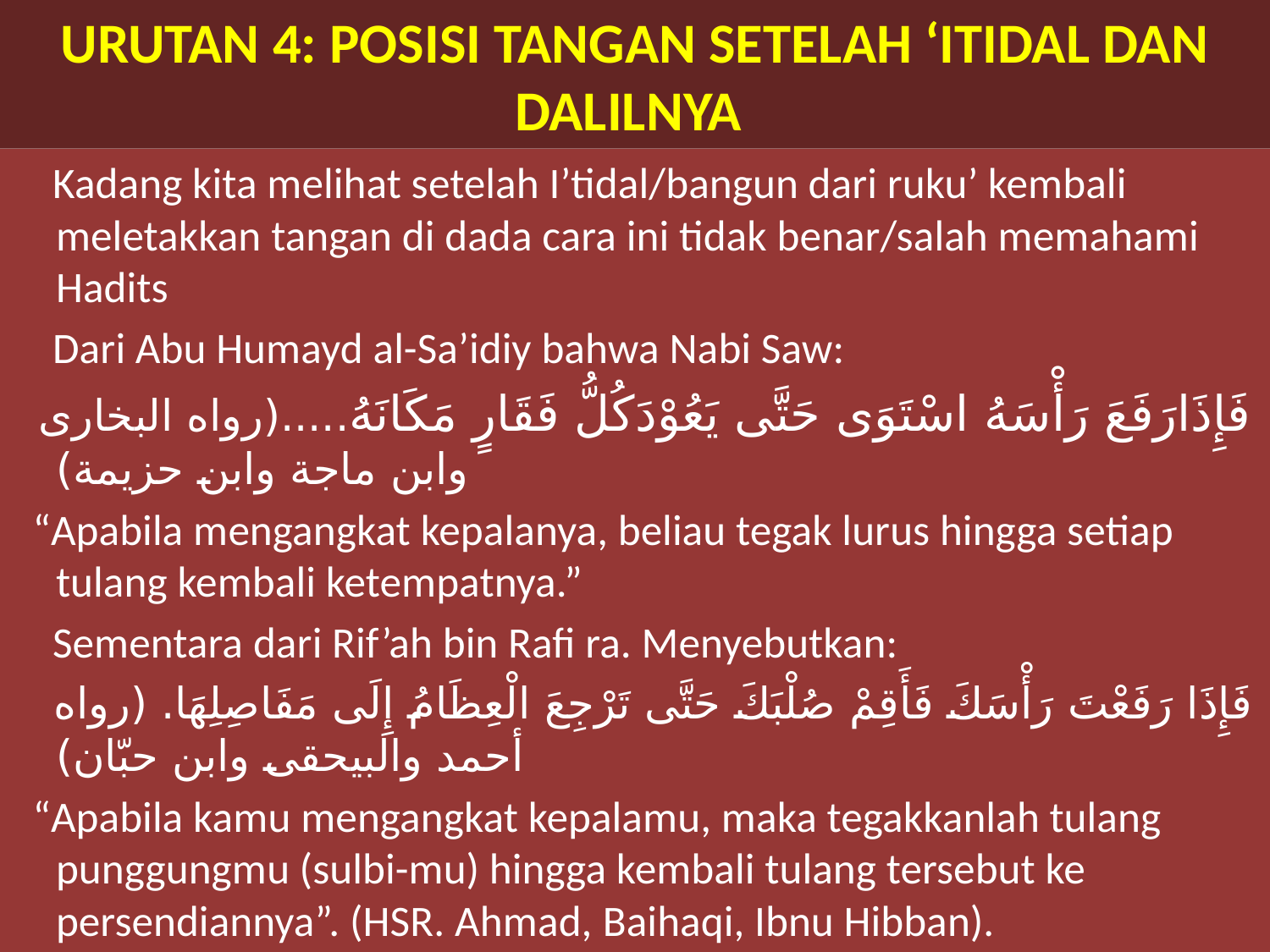

# URUTAN 4: POSISI TANGAN SETELAH ‘ITIDAL DAN DALILNYA
    Kadang kita melihat setelah I’tidal/bangun dari ruku’ kembali meletakkan tangan di dada cara ini tidak benar/salah memahami Hadits
    Dari Abu Humayd al-Sa’idiy bahwa Nabi Saw:
  فَإِذَارَفَعَ رَأْسَهُ اسْتَوَى حَتَّى يَعُوْدَكُلُّ فَقَارٍ مَكَانَهُ.....(رواه البخارى وابن ماجة وابن حزيمة)
  “Apabila mengangkat kepalanya, beliau tegak lurus hingga setiap tulang kembali ketempatnya.”
    Sementara dari Rif’ah bin Rafi ra. Menyebutkan:
   فَإِذَا رَفَعْتَ رَأْسَكَ فَأَقِمْ صُلْبَكَ حَتَّى تَرْجِعَ الْعِظَامُ إِلَى مَفَاصِلِهَا. (رواه أحمد والبيحقى وابن حبّان)
  “Apabila kamu mengangkat kepalamu, maka tegakkanlah tulang punggungmu (sulbi-mu) hingga kembali tulang tersebut ke persendiannya”. (HSR. Ahmad, Baihaqi, Ibnu Hibban).